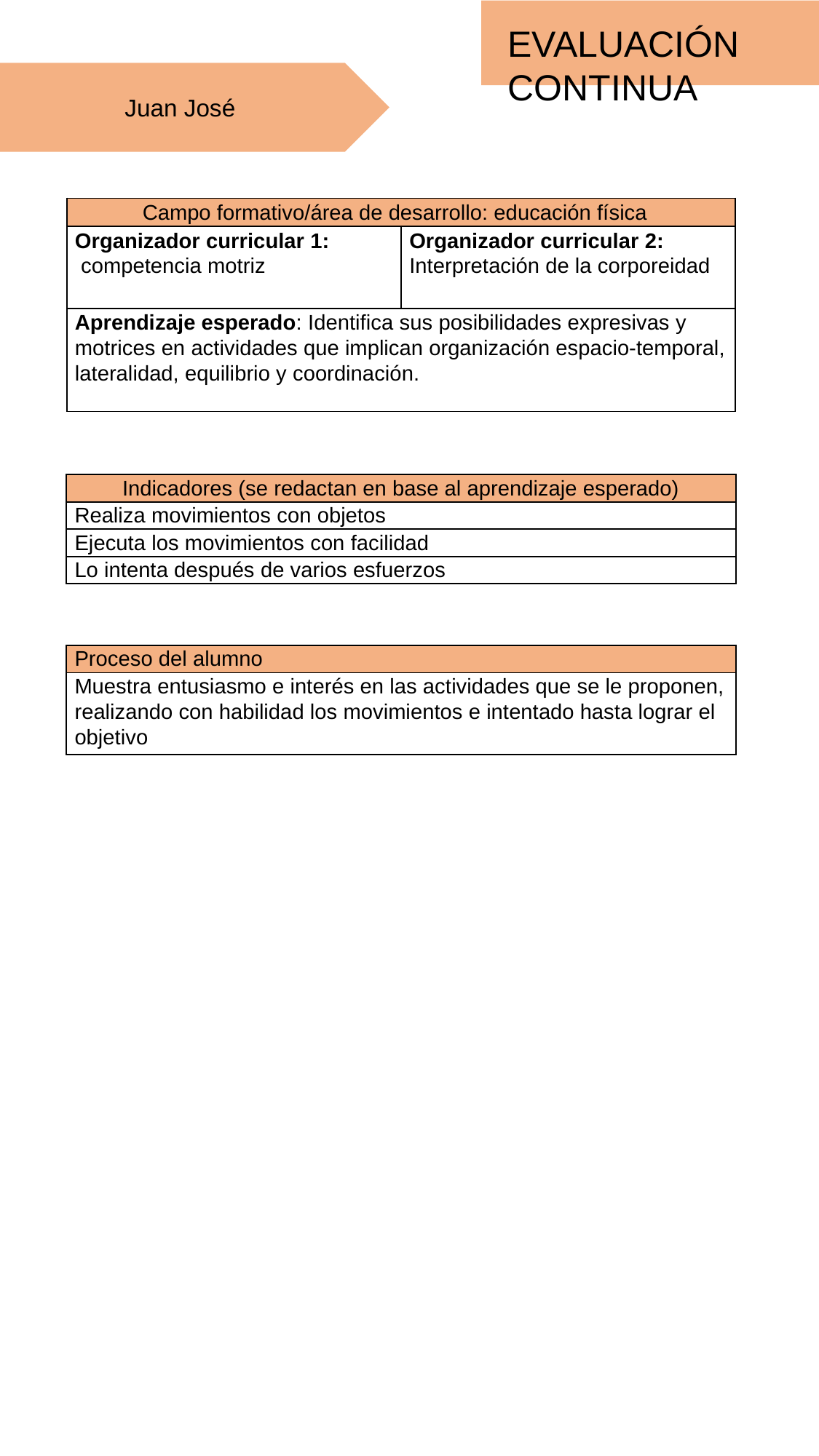

EVALUACIÓN CONTINUA
Juan José
| Campo formativo/área de desarrollo: educación física |  |
| --- | --- |
| Organizador curricular 1:  competencia motriz | Organizador curricular 2: Interpretación de la corporeidad |
| Aprendizaje esperado: Identifica sus posibilidades expresivas y motrices en actividades que implican organización espacio-temporal, lateralidad, equilibrio y coordinación. |  |
| Indicadores (se redactan en base al aprendizaje esperado) |
| --- |
| Realiza movimientos con objetos |
| Ejecuta los movimientos con facilidad |
| Lo intenta después de varios esfuerzos |
| Proceso del alumno |
| --- |
| Muestra entusiasmo e interés en las actividades que se le proponen, realizando con habilidad los movimientos e intentado hasta lograr el objetivo |